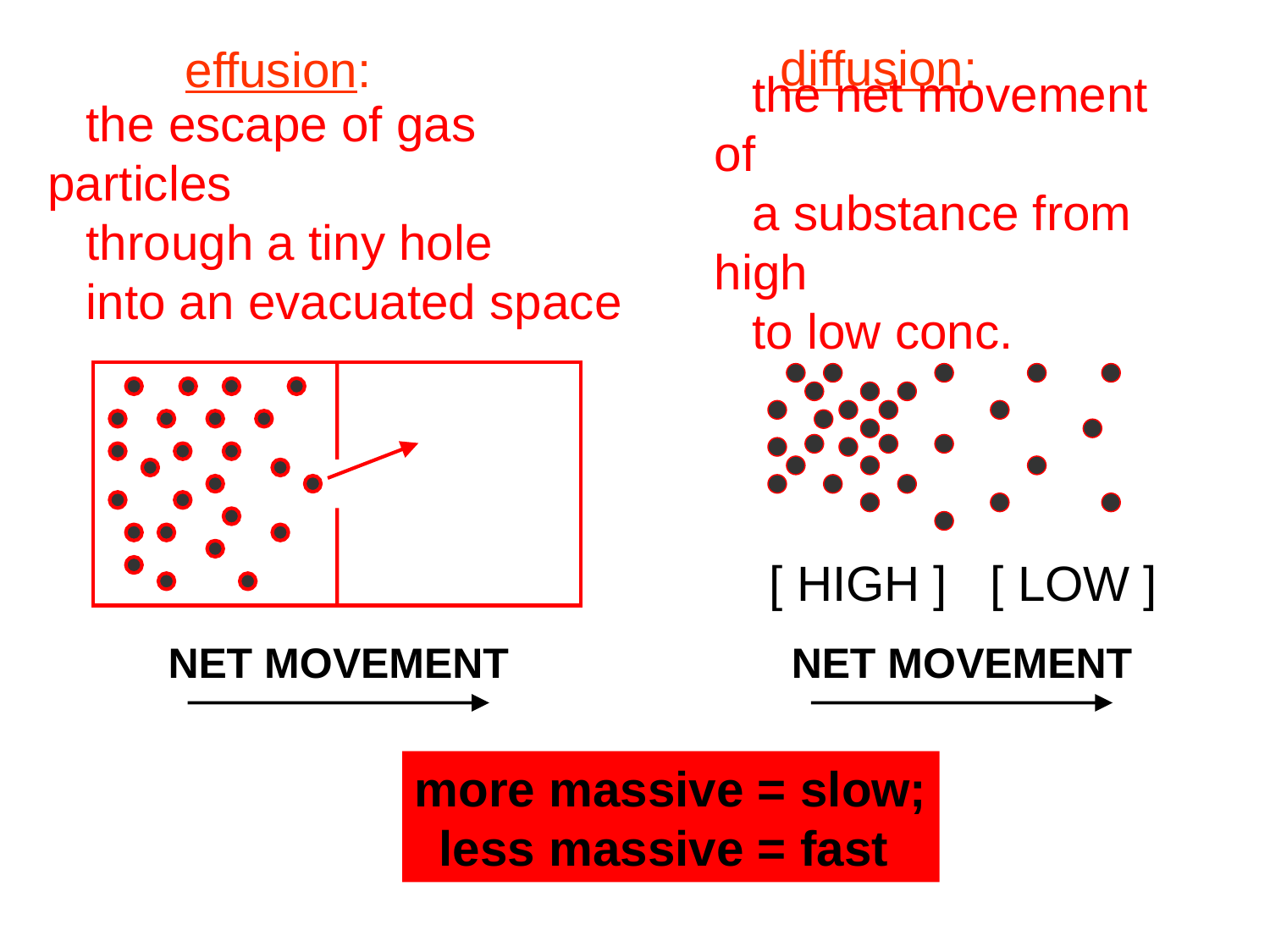

diffusion:
effusion:
the net movement of
a substance from high
to low conc.
the escape of gas particles
through a tiny hole
into an evacuated space

[ HIGH ]
[ LOW ]
NET MOVEMENT

NET MOVEMENT

more massive = slow;
less massive = fast